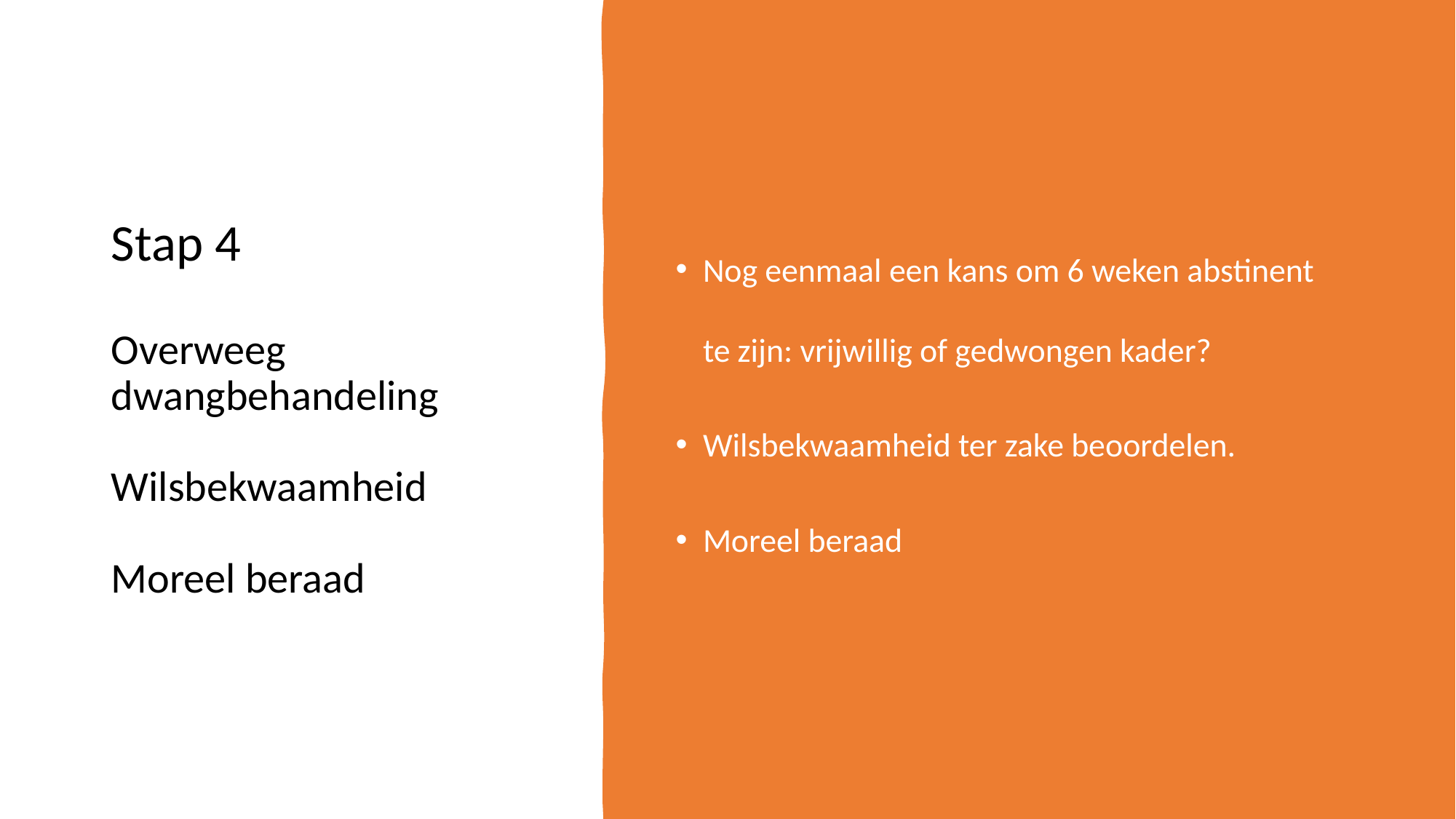

# Stap 4 Overweeg dwangbehandeling Wilsbekwaamheid Moreel beraad
Nog eenmaal een kans om 6 weken abstinent te zijn: vrijwillig of gedwongen kader?
Wilsbekwaamheid ter zake beoordelen.
Moreel beraad